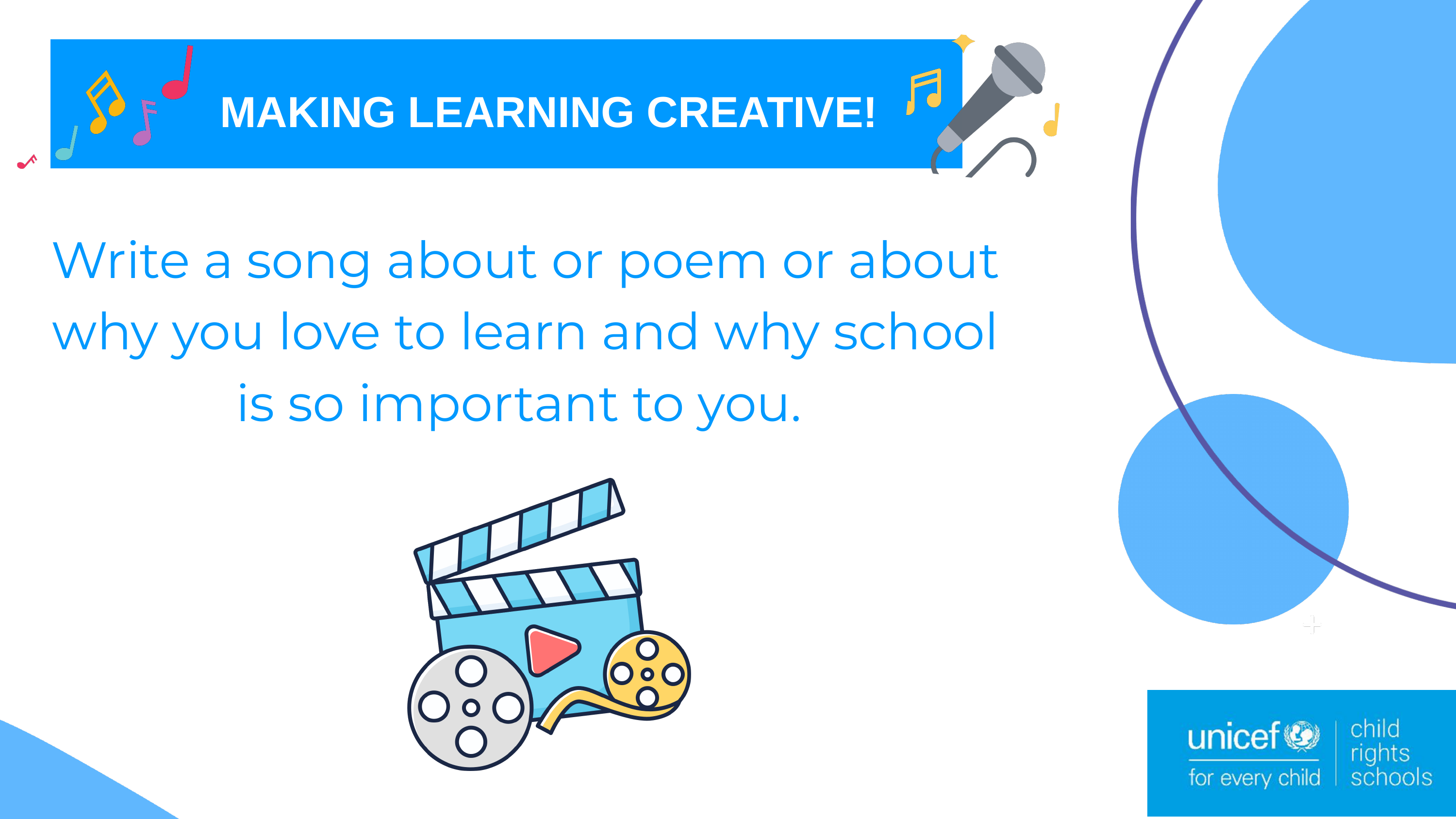

MAKING LEARNING CREATIVE!
Write a song about or poem or about why you love to learn and why school is so important to you.
The energy sources we use today are highly disruptive and damaging to the environment, especially due to the use of hydrocarbon fuels that have increasingly caused global warming.